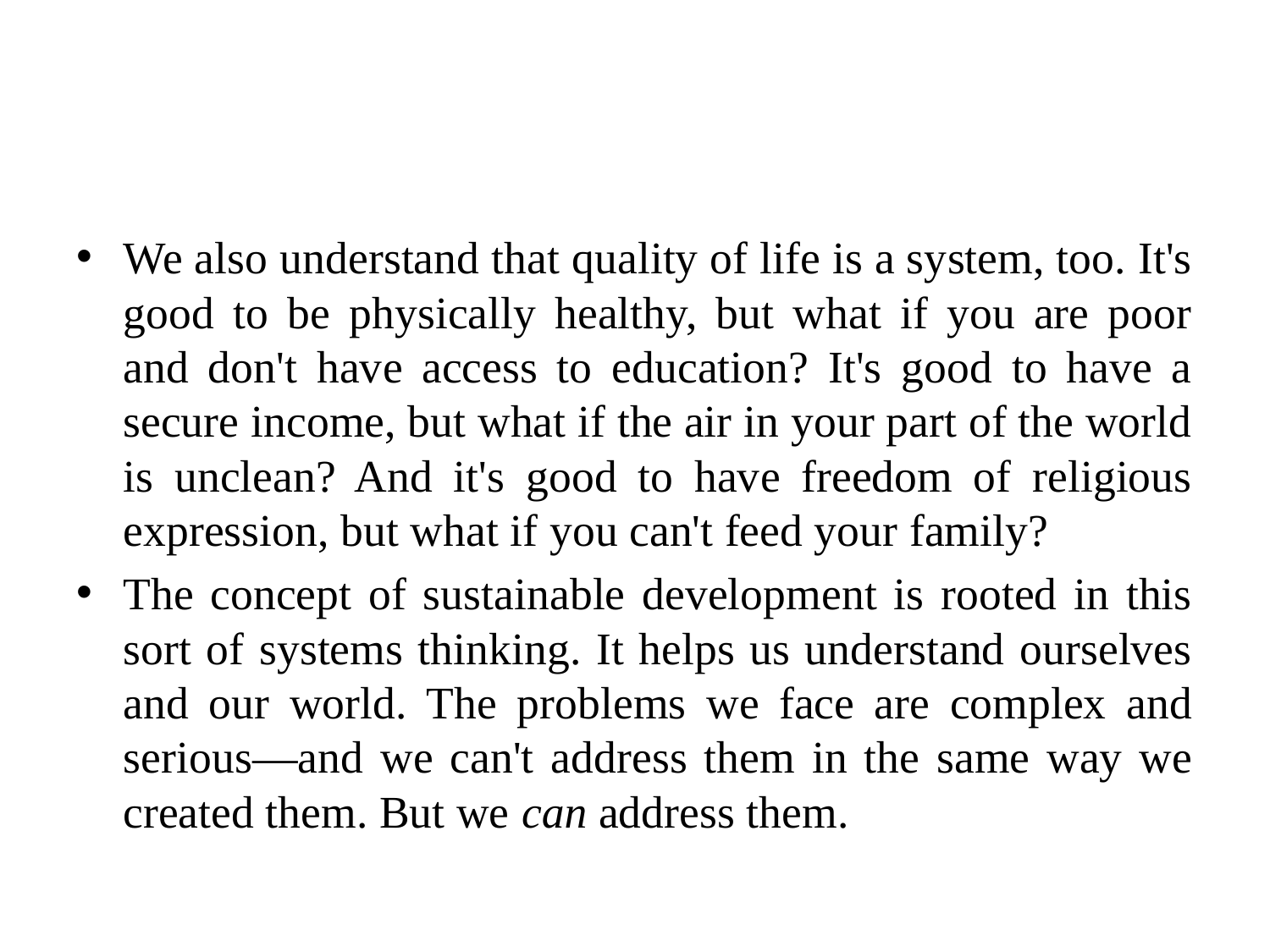

#
We also understand that quality of life is a system, too. It's good to be physically healthy, but what if you are poor and don't have access to education? It's good to have a secure income, but what if the air in your part of the world is unclean? And it's good to have freedom of religious expression, but what if you can't feed your family?
The concept of sustainable development is rooted in this sort of systems thinking. It helps us understand ourselves and our world. The problems we face are complex and serious—and we can't address them in the same way we created them. But we can address them.